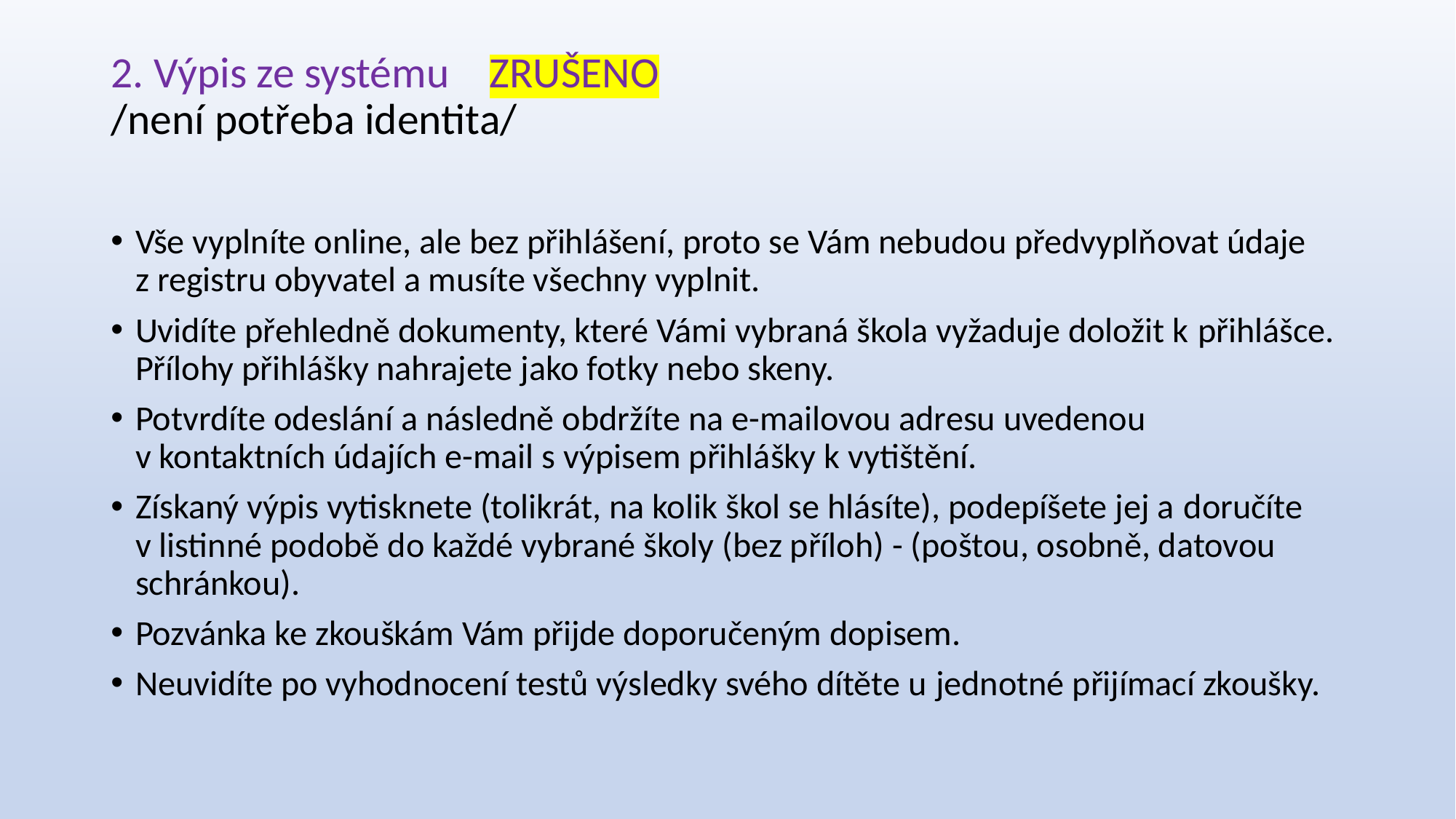

# 2. Výpis ze systému    ZRUŠENO /není potřeba identita/
Vše vyplníte online, ale bez přihlášení, proto se Vám nebudou předvyplňovat údaje z registru obyvatel a musíte všechny vyplnit.
Uvidíte přehledně dokumenty, které Vámi vybraná škola vyžaduje doložit k přihlášce. Přílohy přihlášky nahrajete jako fotky nebo skeny.
Potvrdíte odeslání a následně obdržíte na e-mailovou adresu uvedenou v kontaktních údajích e-mail s výpisem přihlášky k vytištění.
Získaný výpis vytisknete (tolikrát, na kolik škol se hlásíte), podepíšete jej a doručíte v listinné podobě do každé vybrané školy (bez příloh) - (poštou, osobně, datovou schránkou).
Pozvánka ke zkouškám Vám přijde doporučeným dopisem.
Neuvidíte po vyhodnocení testů výsledky svého dítěte u jednotné přijímací zkoušky.